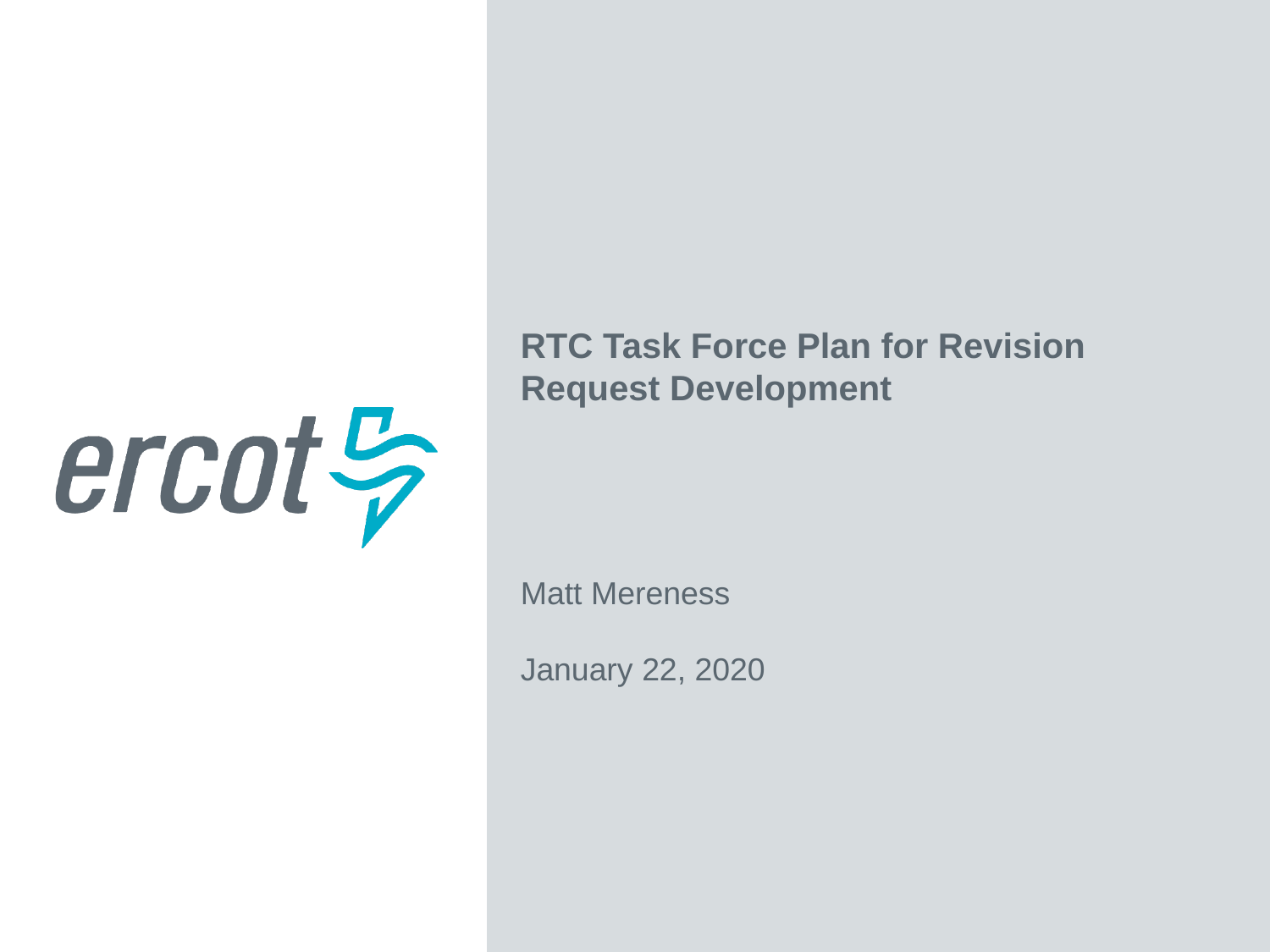

RTC Task Force Plan for Revision Request Development

Matt Mereness

January 22, 2020